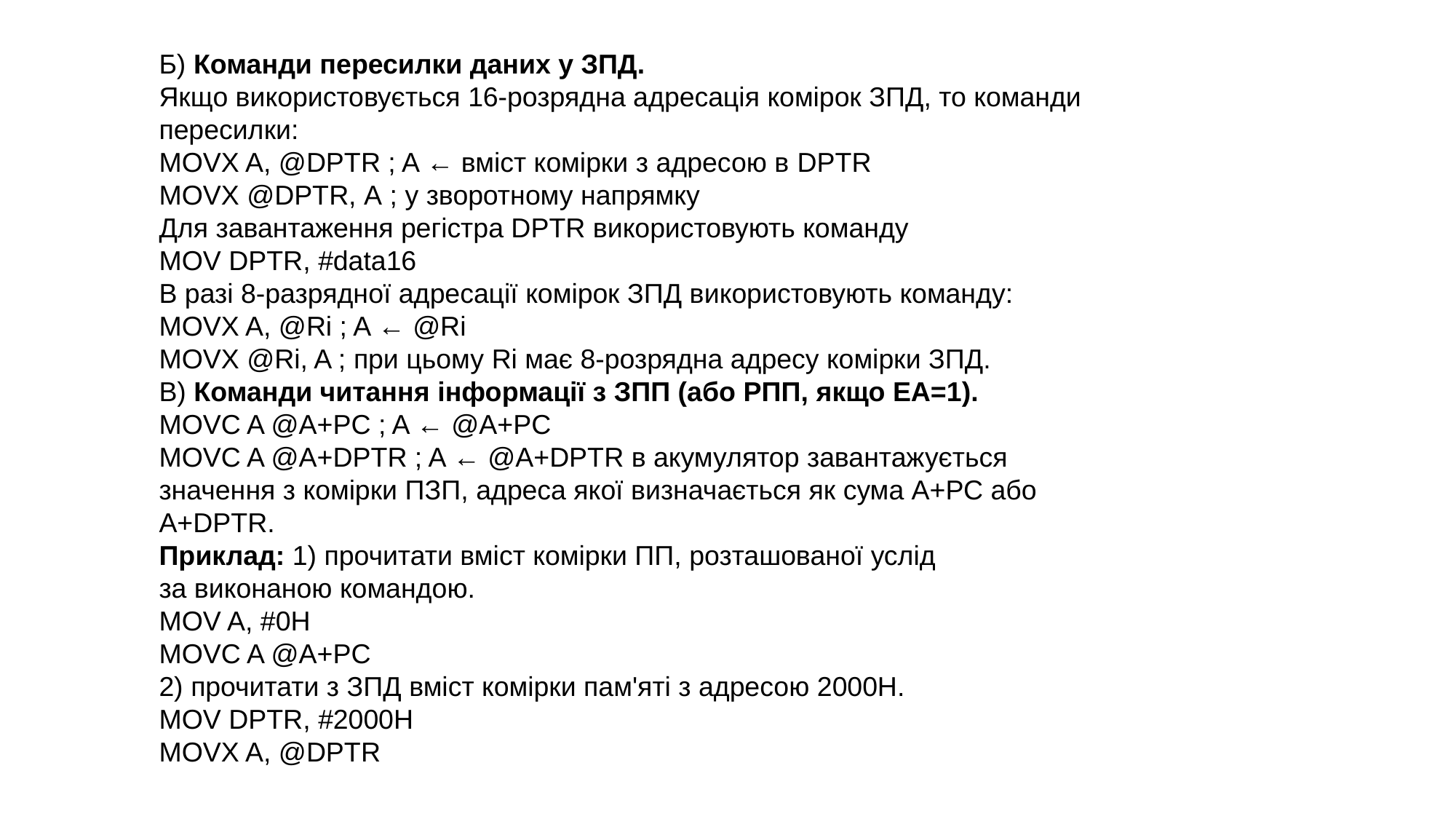

Б) Команди пересилки даних у ЗПД.
Якщо використовується 16-розрядна адресація комірок ЗПД, то команди
пересилки:
MOVX A, @DPTR ; A ← вміст комірки з адресою в DPTR
MOVX @DPTR, А ; у зворотному напрямку
Для завантаження регістра DPTR використовують команду
MOV DPTR, #data16
В разі 8-разрядної адресації комірок ЗПД використовують команду:
MOVX A, @Ri ; A ← @Ri
MOVX @Ri, A ; при цьому Ri має 8-розрядна адресу комірки ЗПД.
В) Команди читання інформації з ЗПП (або РПП, якщо ЕА=1).
MOVC A @A+PC ; A ← @A+PC
MOVC A @A+DPTR ; A ← @A+DPTR в акумулятор завантажується
значення з комірки ПЗП, адреса якої визначається як сума А+РС або
A+DPTR.
Приклад: 1) прочитати вміст комірки ПП, розташованої услід
за виконаною командою.
MOV A, #0H
MOVC A @A+PC
2) прочитати з ЗПД вміст комірки пам'яті з адресою 2000Н.
MOV DPTR, #2000H
MOVX A, @DPTR